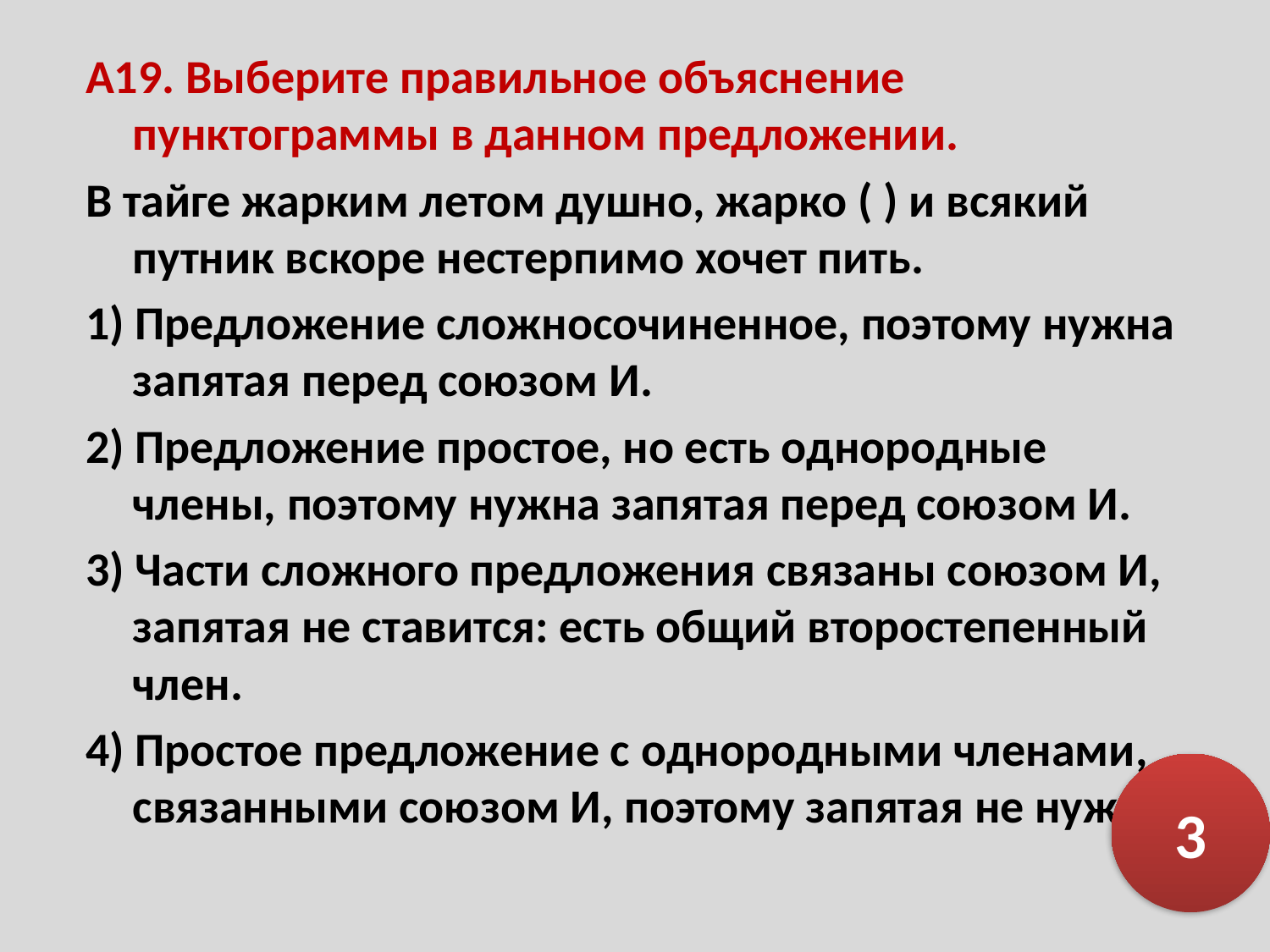

А19. Выберите правильное объяснение пунктограммы в данном предложении.
В тайге жарким летом душно, жарко ( ) и всякий путник вскоре нестерпимо хочет пить.
1) Предложение сложносочиненное, поэтому нужна запятая перед союзом И.
2) Предложение простое, но есть однородные члены, поэтому нужна запятая перед союзом И.
3) Части сложного предложения связаны союзом И,  запятая не ставится: есть общий второстепенный член.
4) Простое предложение с однородными членами, связанными союзом И, поэтому запятая не нужна.

3